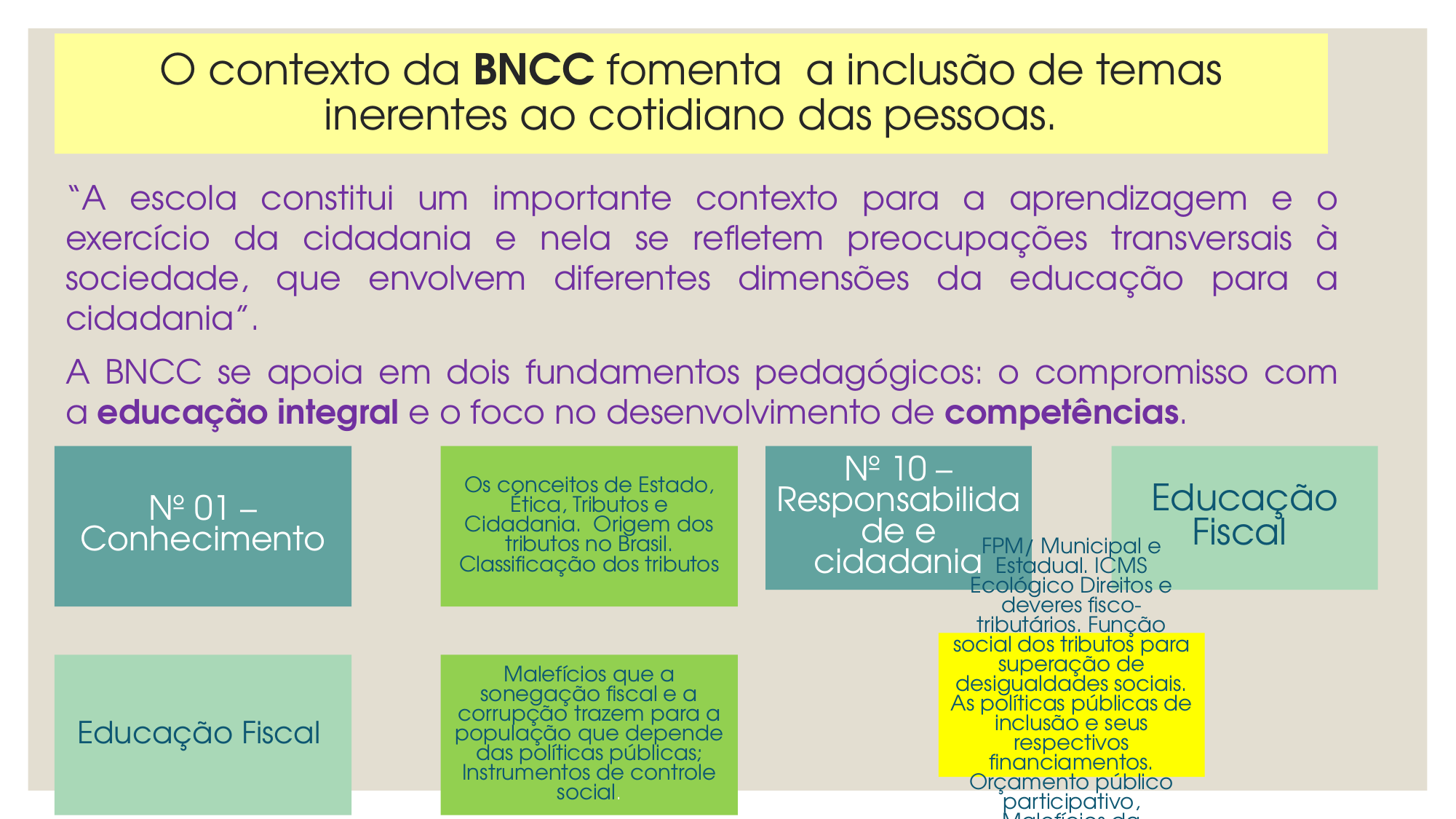

# O contexto da BNCC fomenta  a inclusão de temas inerentes ao cotidiano das pessoas.
“A escola constitui um importante contexto para a aprendizagem e o exercício da cidadania e nela se refletem preocupações transversais à sociedade, que envolvem diferentes dimensões da educação para a cidadania”.
A BNCC se apoia em dois fundamentos pedagógicos: o compromisso com a educação integral e o foco no desenvolvimento de competências.

Nº 01 – Conhecimento
Os conceitos de Estado, Ética, Tributos e Cidadania.  Origem dos tributos no Brasil. Classificação dos tributos
Educação Fiscal
Malefícios que a sonegação fiscal e a corrupção trazem para a população que depende das políticas públicas; Instrumentos de controle social.
Educação Fiscal